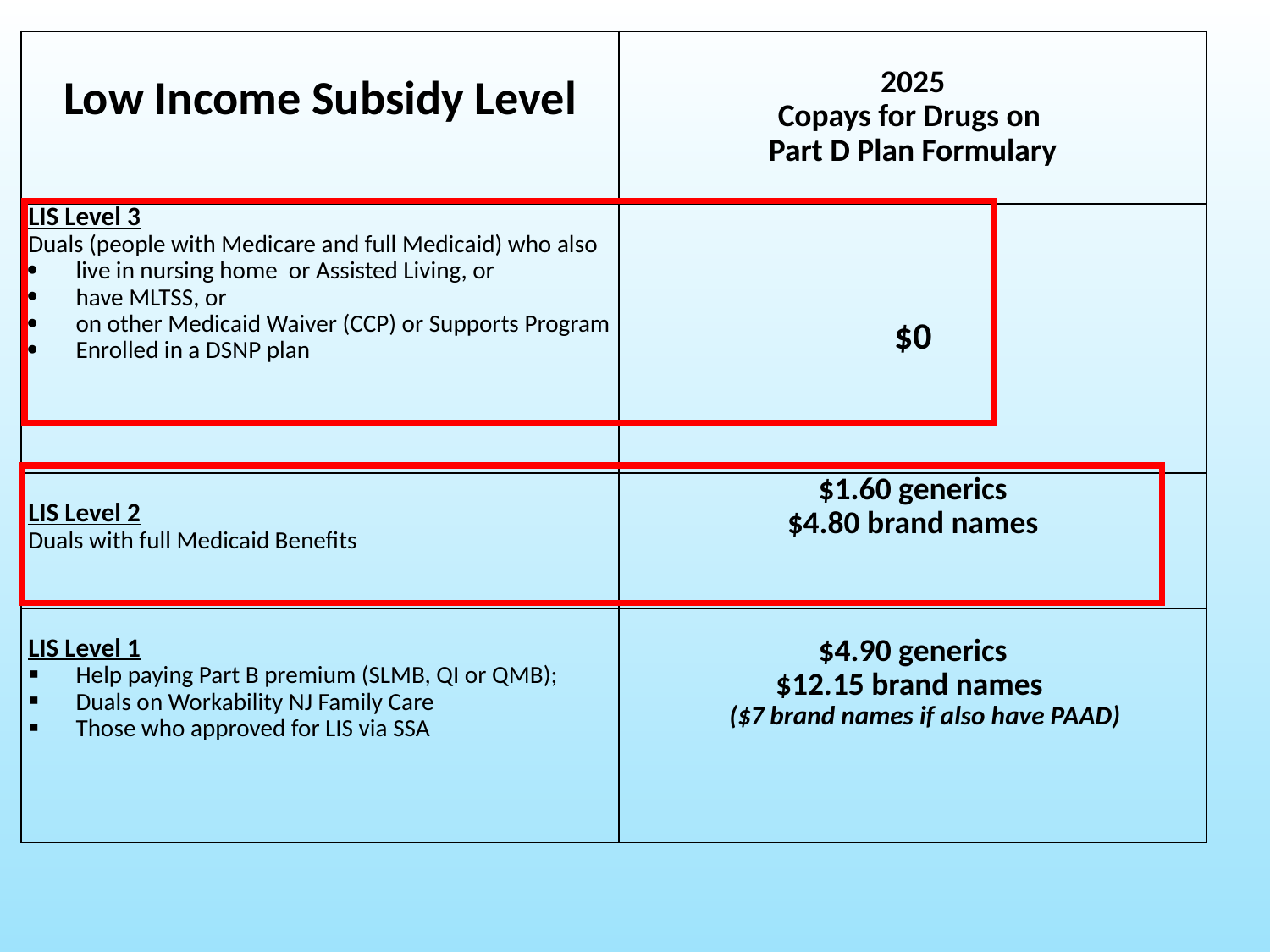

| Low Income Subsidy Level | 2025 Copays for Drugs on Part D Plan Formulary |
| --- | --- |
| LIS Level 3 Duals (people with Medicare and full Medicaid) who also live in nursing home or Assisted Living, or have MLTSS, or on other Medicaid Waiver (CCP) or Supports Program Enrolled in a DSNP plan | $0 |
| LIS Level 2 Duals with full Medicaid Benefits | $1.60 generics $4.80 brand names |
| LIS Level 1 Help paying Part B premium (SLMB, QI or QMB); Duals on Workability NJ Family Care Those who approved for LIS via SSA | $4.90 generics $12.15 brand names ($7 brand names if also have PAAD) |